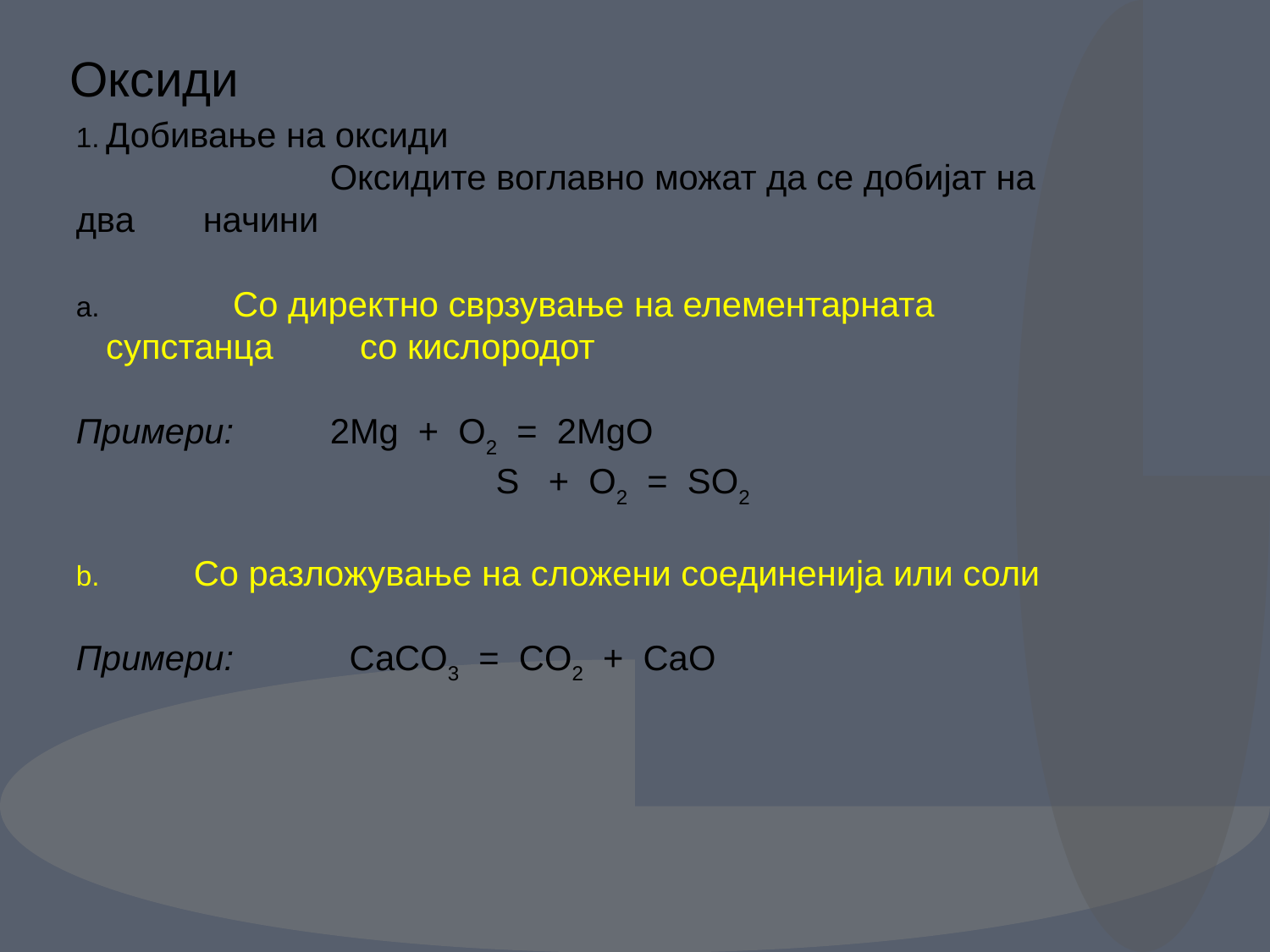

Оксиди
Добивање на оксиди
		Оксидите воглавно можат да се добијат на два 	начини

	Со директно сврзување на елементарната супстанца 	со кислородот

Примери:	2Mg  +  O2  =  2MgO
			    S   +  O2  =  SO2

         Со разложување на сложени соединенија или соли

Примери:	  CaCO3  =  CO2  +  CaO